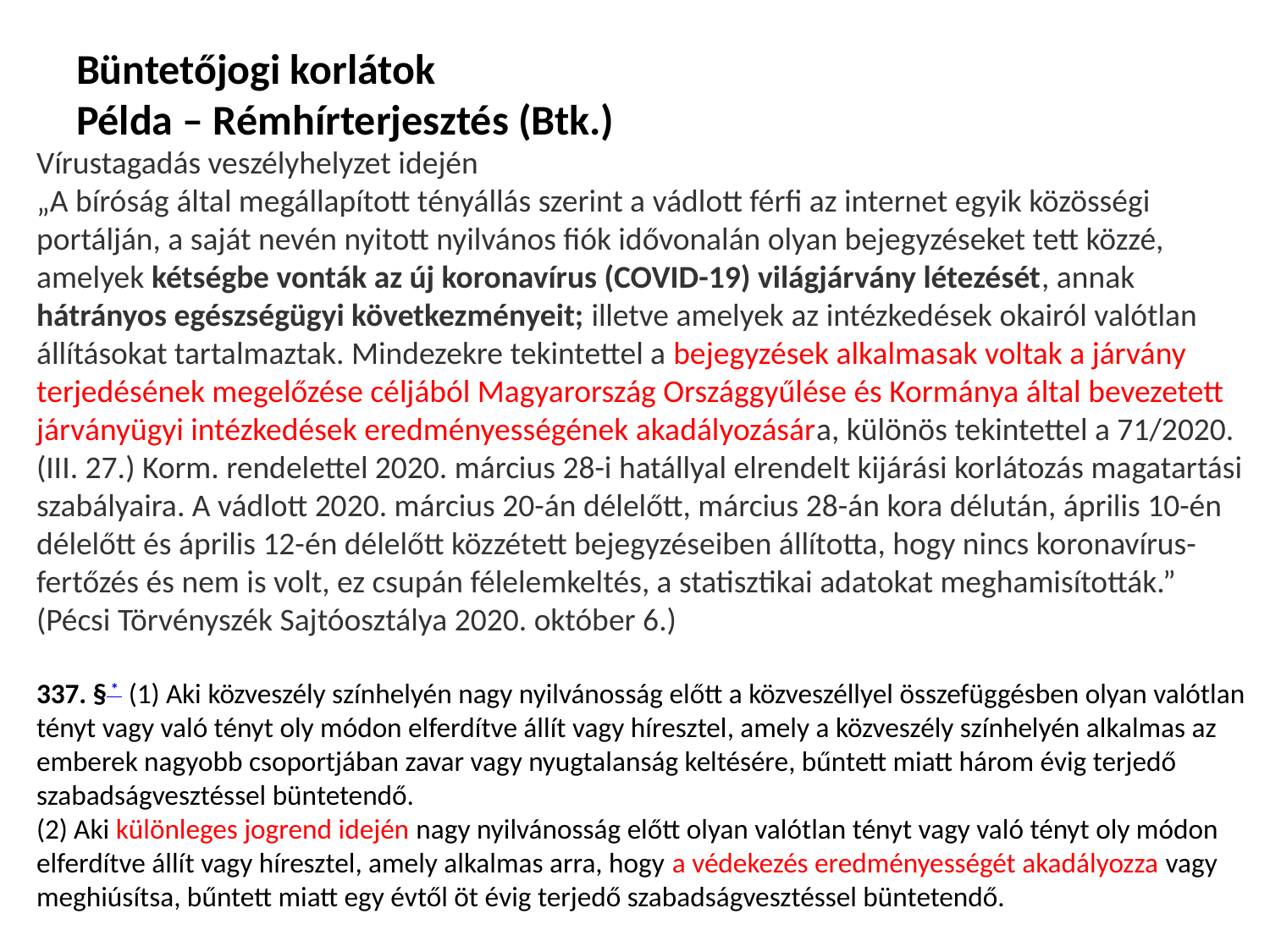

# Büntetőjogi korlátok Példa – Rémhírterjesztés (Btk.)
Vírustagadás veszélyhelyzet idején
„A bíróság által megállapított tényállás szerint a vádlott férfi az internet egyik közösségi portálján, a saját nevén nyitott nyilvános fiók idővonalán olyan bejegyzéseket tett közzé, amelyek kétségbe vonták az új koronavírus (COVID-19) világjárvány létezését, annak hátrányos egészségügyi következményeit; illetve amelyek az intézkedések okairól valótlan állításokat tartalmaztak. Mindezekre tekintettel a bejegyzések alkalmasak voltak a járvány terjedésének megelőzése céljából Magyarország Országgyűlése és Kormánya által bevezetett járványügyi intézkedések eredményességének akadályozására, különös tekintettel a 71/2020. (III. 27.) Korm. rendelettel 2020. március 28-i hatállyal elrendelt kijárási korlátozás magatartási szabályaira. A vádlott 2020. március 20-án délelőtt, március 28-án kora délután, április 10-én délelőtt és április 12-én délelőtt közzétett bejegyzéseiben állította, hogy nincs koronavírus-fertőzés és nem is volt, ez csupán félelemkeltés, a statisztikai adatokat meghamisították.” (Pécsi Törvényszék Sajtóosztálya 2020. október 6.)

337. § *  (1) Aki közveszély színhelyén nagy nyilvánosság előtt a közveszéllyel összefüggésben olyan valótlan tényt vagy való tényt oly módon elferdítve állít vagy híresztel, amely a közveszély színhelyén alkalmas az emberek nagyobb csoportjában zavar vagy nyugtalanság keltésére, bűntett miatt három évig terjedő szabadságvesztéssel büntetendő.
(2) Aki különleges jogrend idején nagy nyilvánosság előtt olyan valótlan tényt vagy való tényt oly módon elferdítve állít vagy híresztel, amely alkalmas arra, hogy a védekezés eredményességét akadályozza vagy meghiúsítsa, bűntett miatt egy évtől öt évig terjedő szabadságvesztéssel büntetendő.